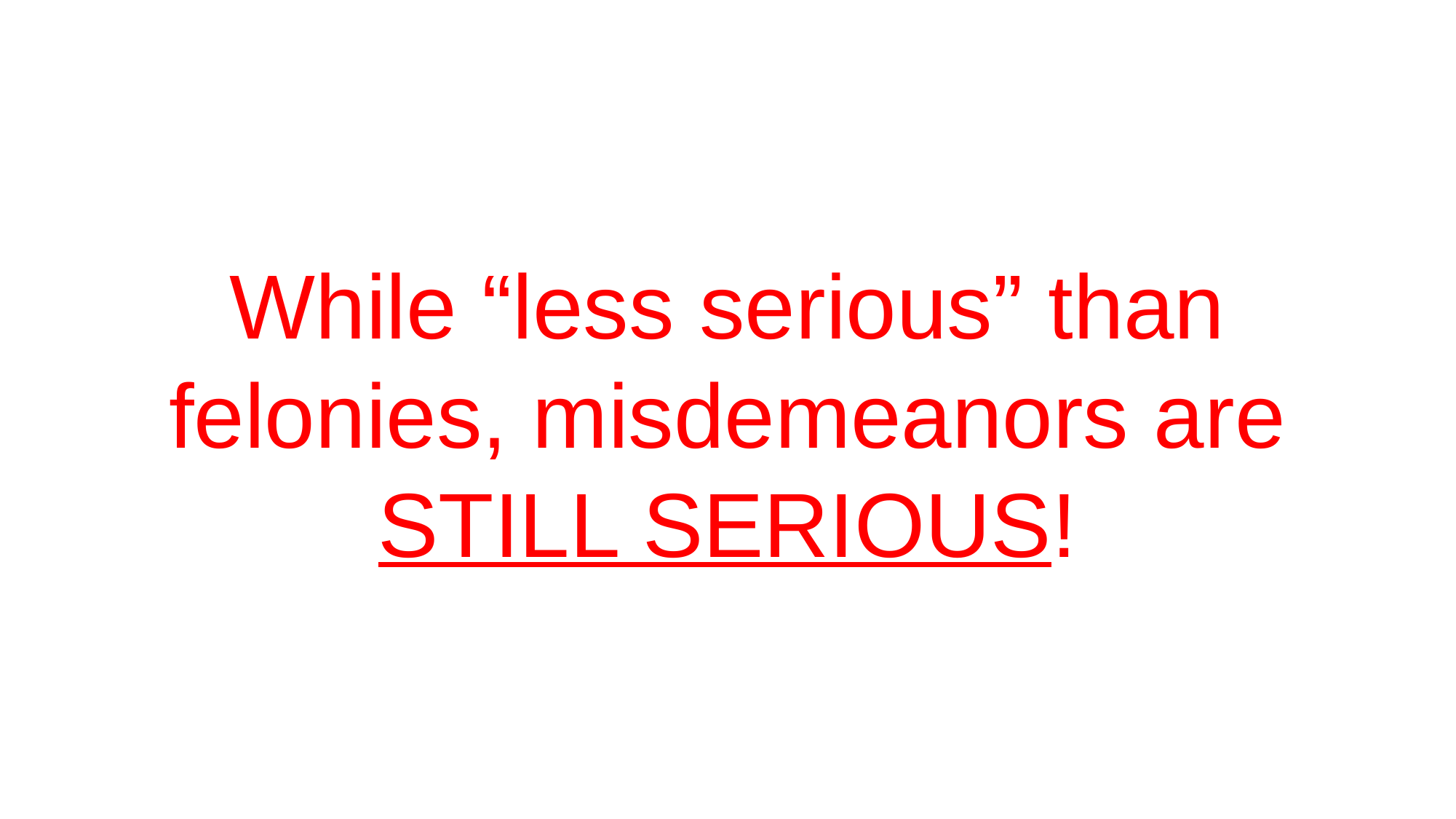

While “less serious” than felonies, misdemeanors are STILL SERIOUS!